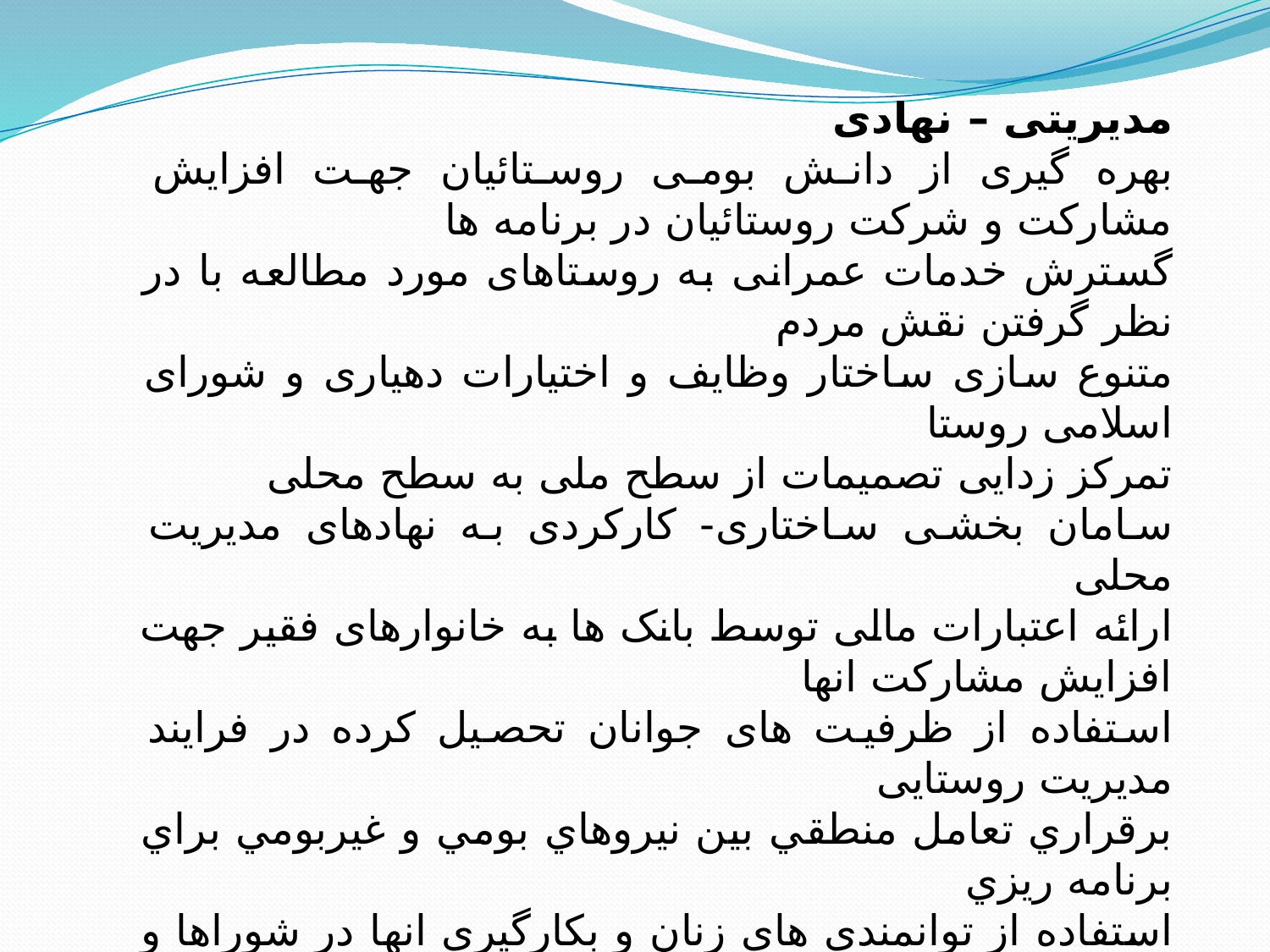

مدیریتی – نهادی
بهره گیری از دانش بومی روستائیان جهت افزایش مشارکت و شرکت روستائیان در برنامه ها
گسترش خدمات عمرانی به روستاهای مورد مطالعه با در نظر گرفتن نقش مردم
متنوع سازی ساختار وظایف و اختیارات دهیاری و شورای اسلامی روستا
تمرکز زدایی تصمیمات از سطح ملی به سطح محلی
سامان بخشی ساختاری- کارکردی به نهادهای مدیریت محلی
ارائه اعتبارات مالی توسط بانک ها به خانوارهای فقیر جهت افزایش مشارکت انها
استفاده از ظرفیت های جوانان تحصیل کرده در فرایند مدیریت روستایی
برقراري تعامل منطقي بين نيروهاي بومي و غيربومي براي برنامه ريزي
استفاده از توانمندی های زنان و بکارگیری انها در شوراها و دهیاری ها